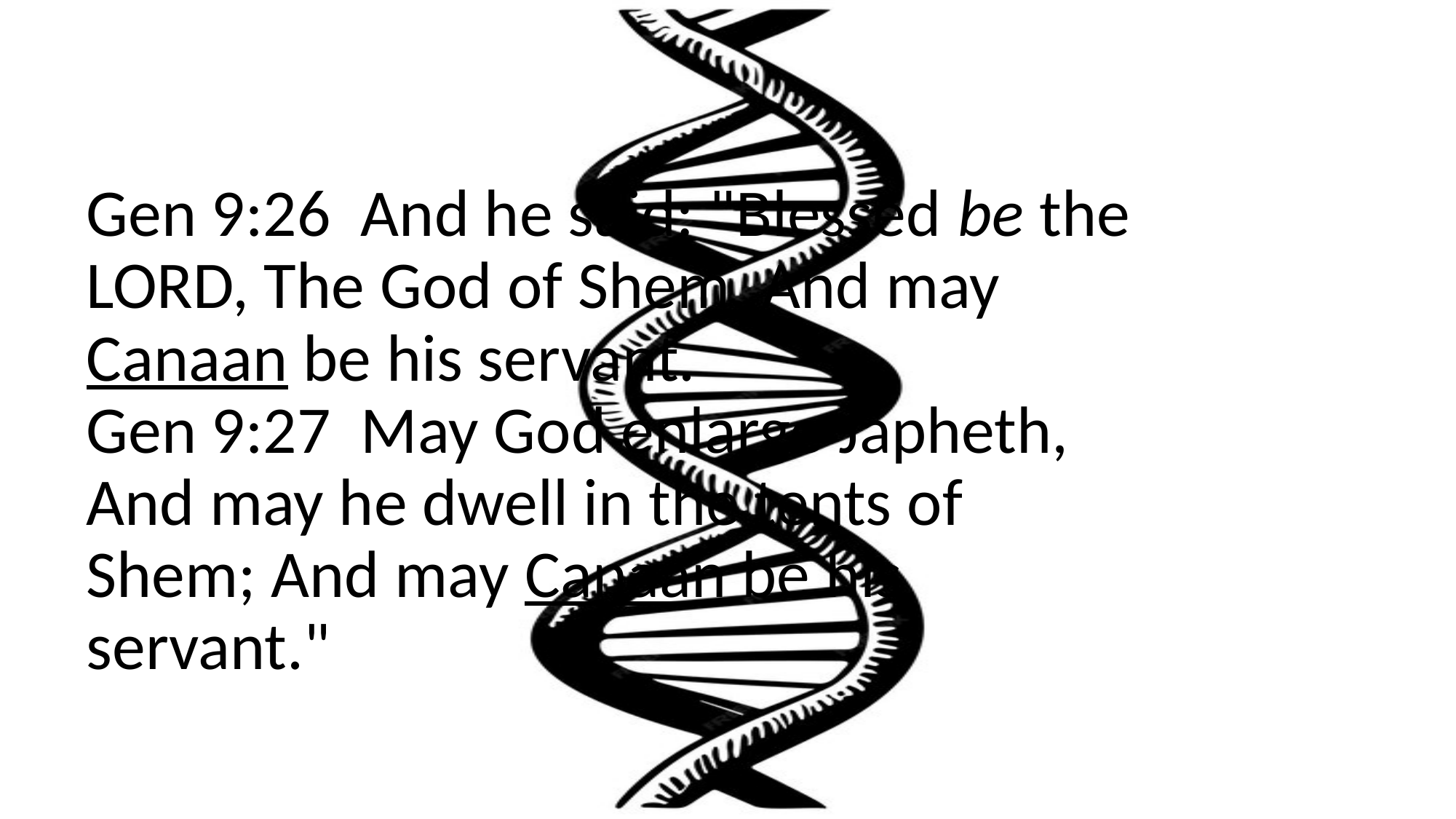

# Gen 9:26  And he said: "Blessed be the LORD, The God of Shem, And may Canaan be his servant. Gen 9:27  May God enlarge Japheth, And may he dwell in the tents of Shem; And may Canaan be his servant."